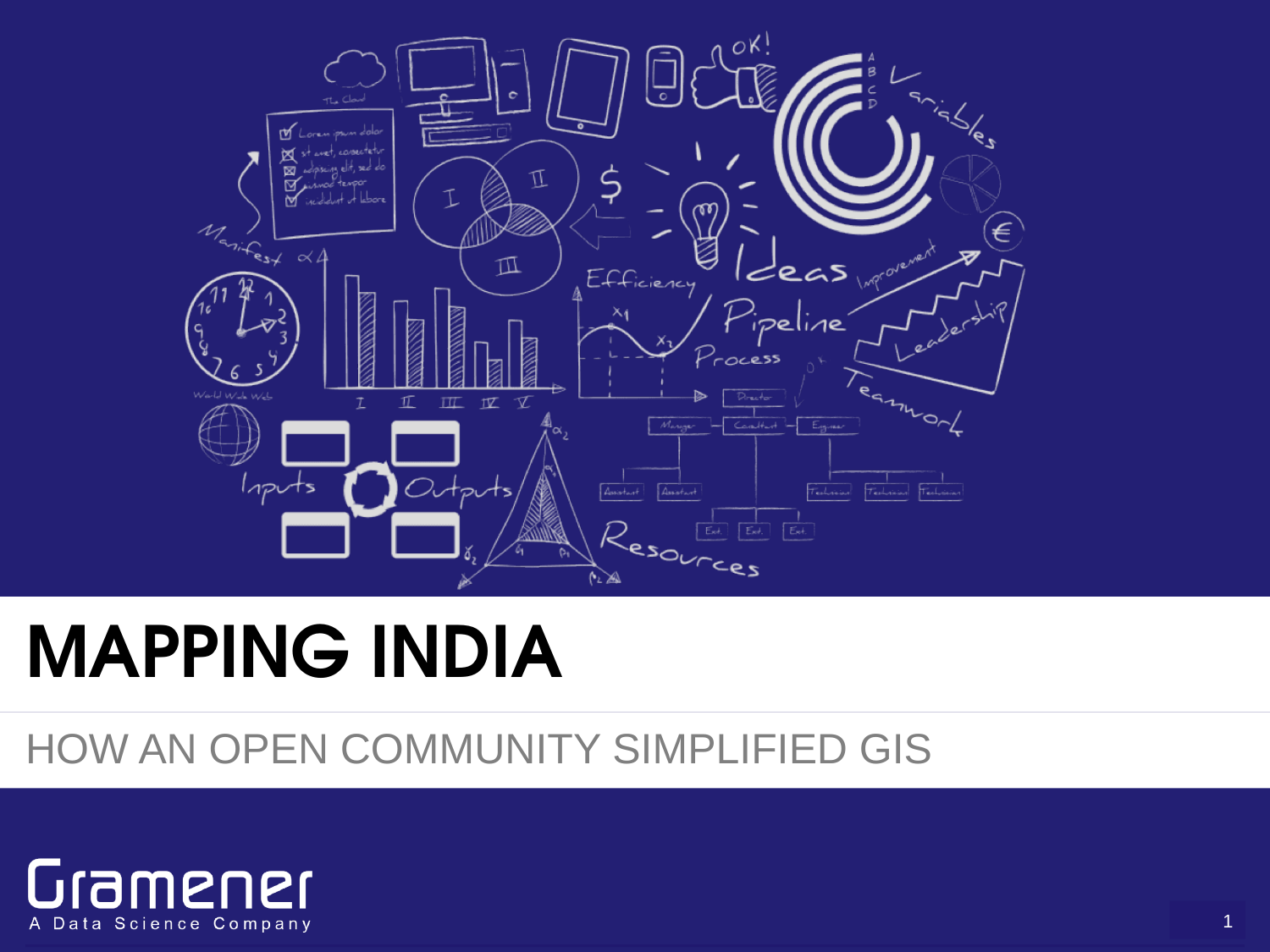

# Mapping India
How an open community simplified GIS